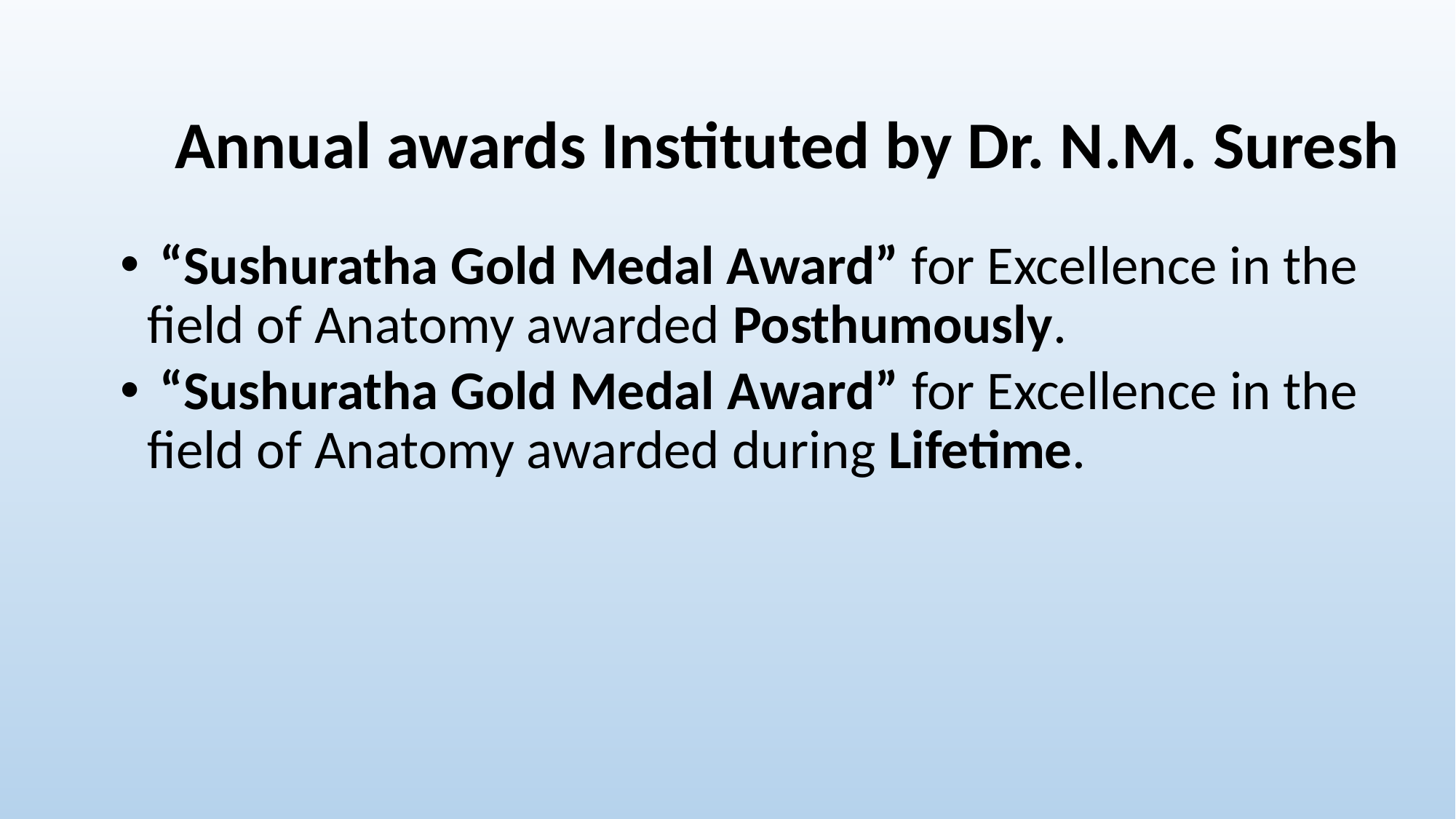

Annual awards Instituted by Dr. N.M. Suresh

 “Sushuratha Gold Medal Award” for Excellence in the field of Anatomy awarded Posthumously.
 “Sushuratha Gold Medal Award” for Excellence in the field of Anatomy awarded during Lifetime.